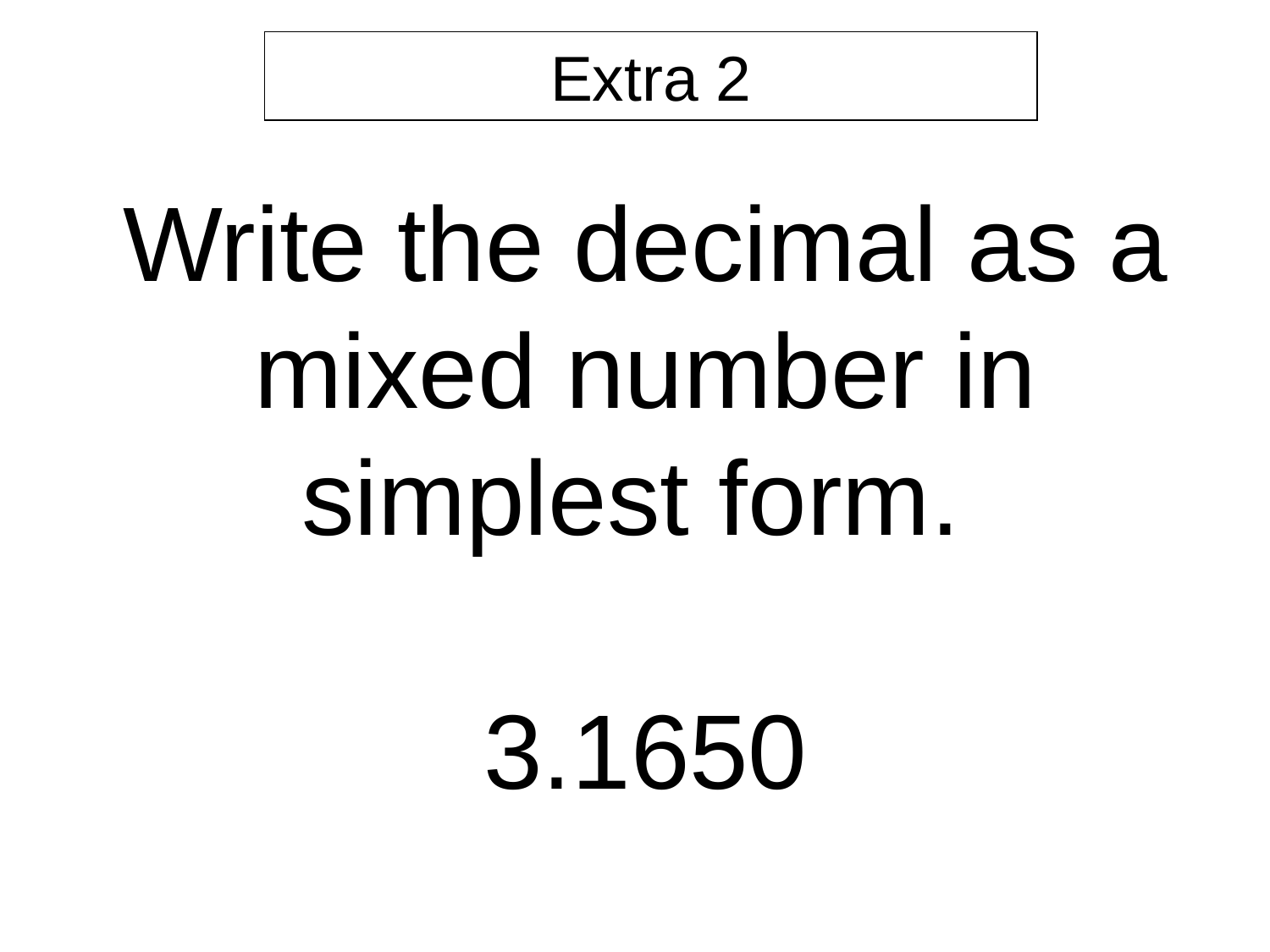

Extra 2
Write the decimal as a mixed number in simplest form.

3.1650